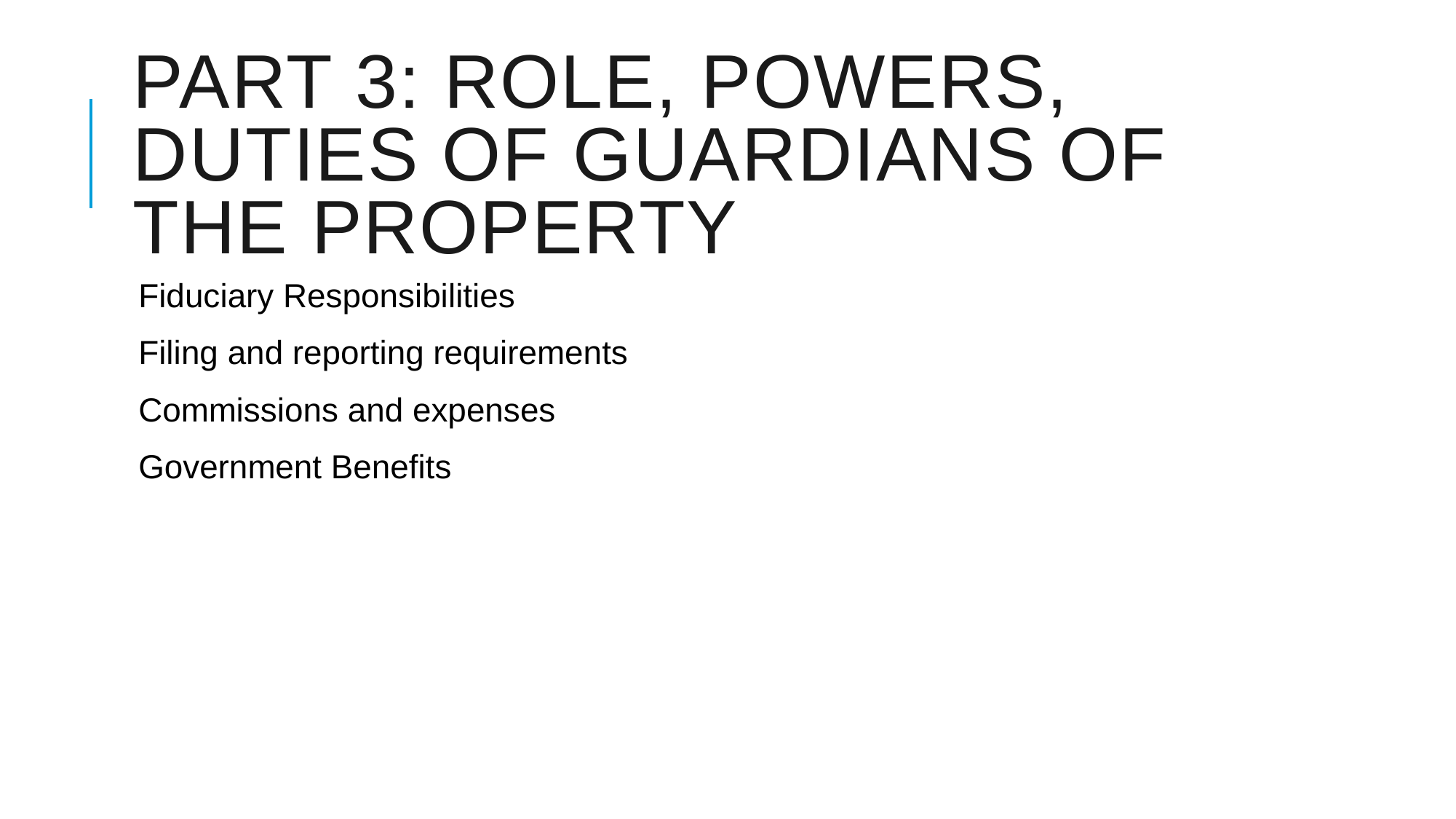

# Part 3: Role, Powers, Duties of Guardians of the Property
Fiduciary Responsibilities
Filing and reporting requirements
Commissions and expenses
Government Benefits